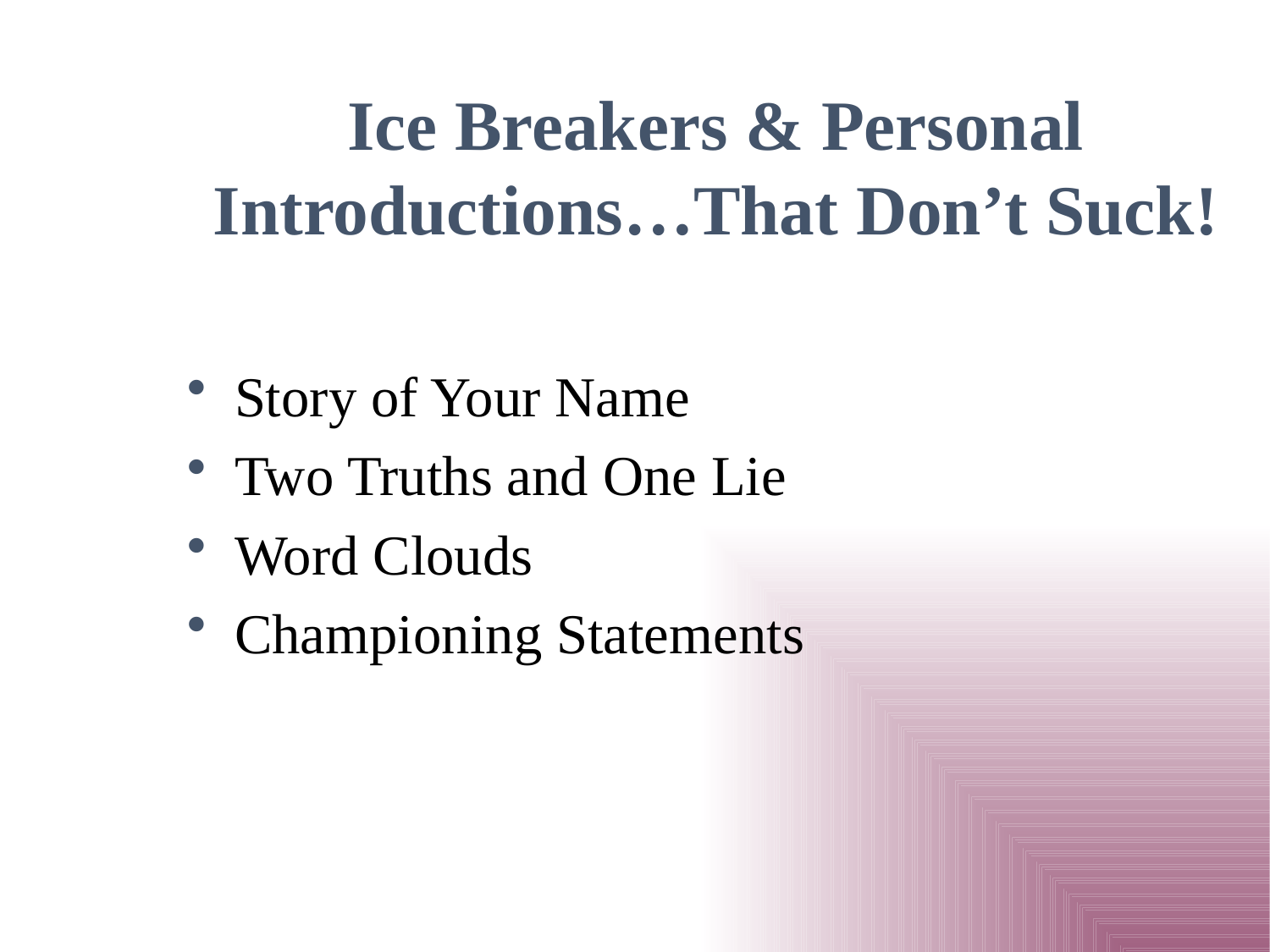

# Ice Breakers & Personal Introductions…That Don’t Suck!

Story of Your Name
Two Truths and One Lie
Word Clouds
Championing Statements